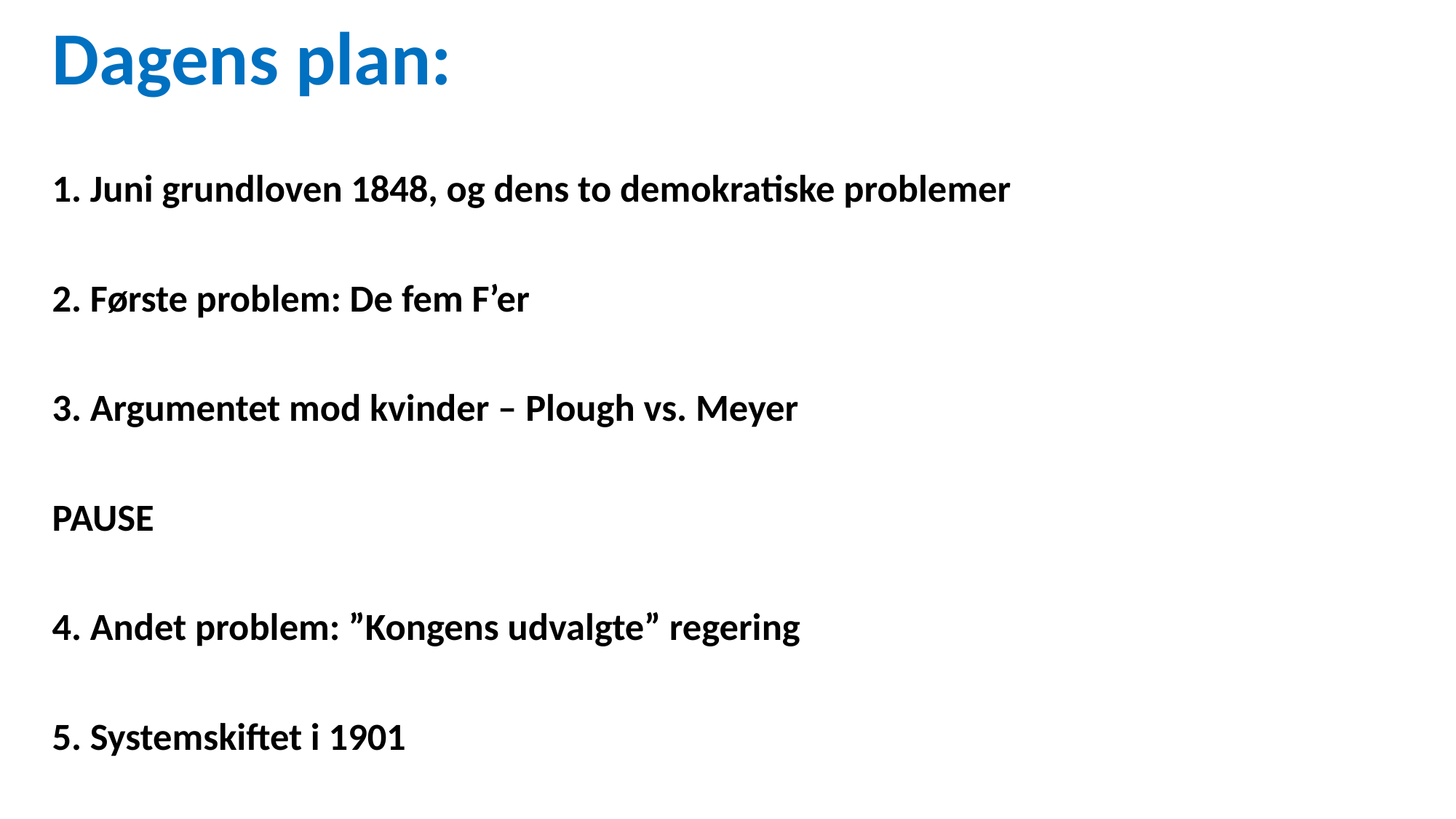

Dagens plan:

1. Juni grundloven 1848, og dens to demokratiske problemer

2. Første problem: De fem F’er

3. Argumentet mod kvinder – Plough vs. Meyer

PAUSE

4. Andet problem: ”Kongens udvalgte” regering

5. Systemskiftet i 1901